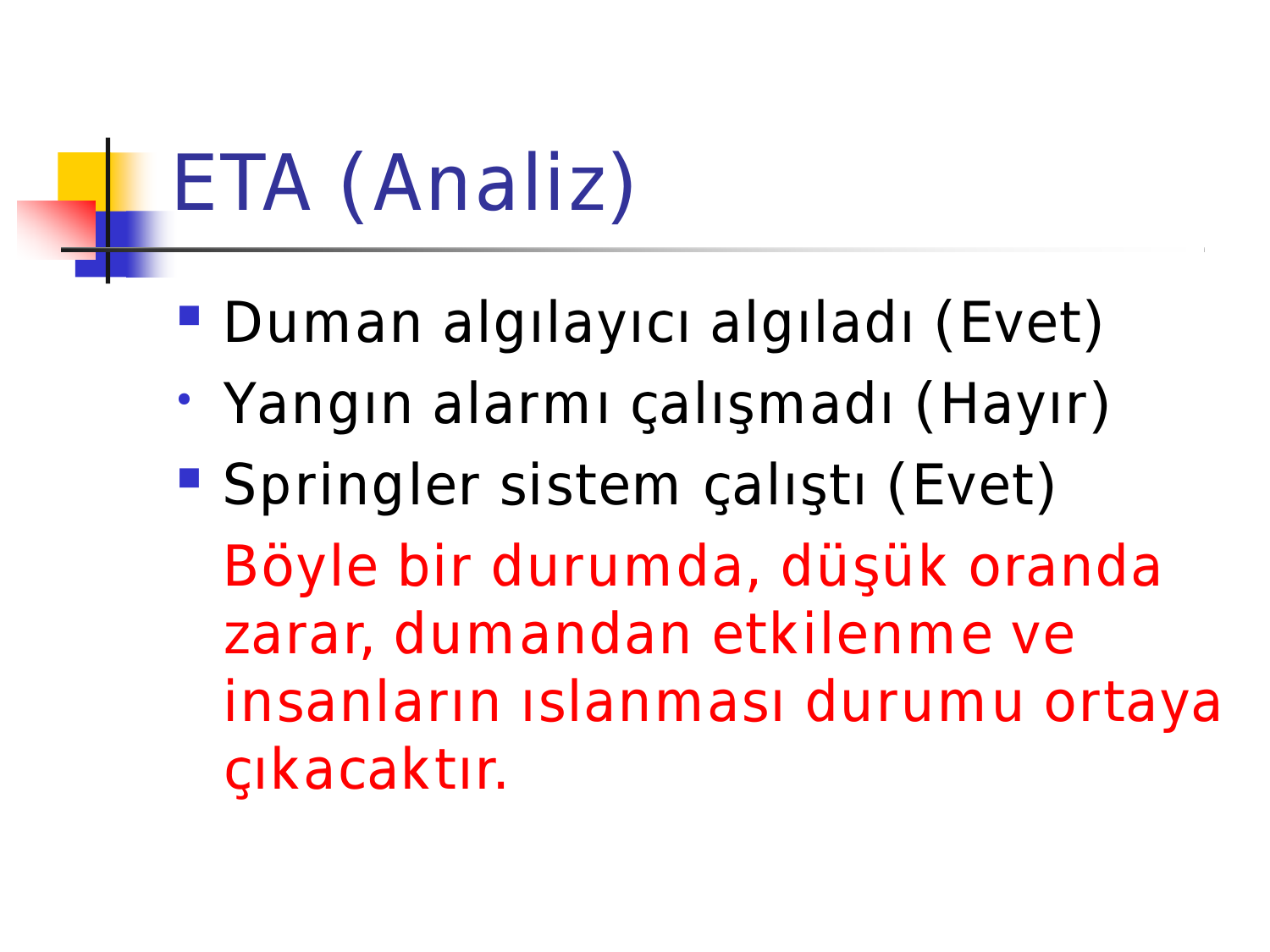

# ETA (Analiz)
Duman algılayıcı algıladı (Evet)
Yangın alarmı çalışmadı (Hayır)
Springler sistem çalıştı (Evet) 	Böyle bir durumda, düşük oranda
zarar, dumandan etkilenme ve
insanların ıslanması durumu ortaya çıkacaktır.